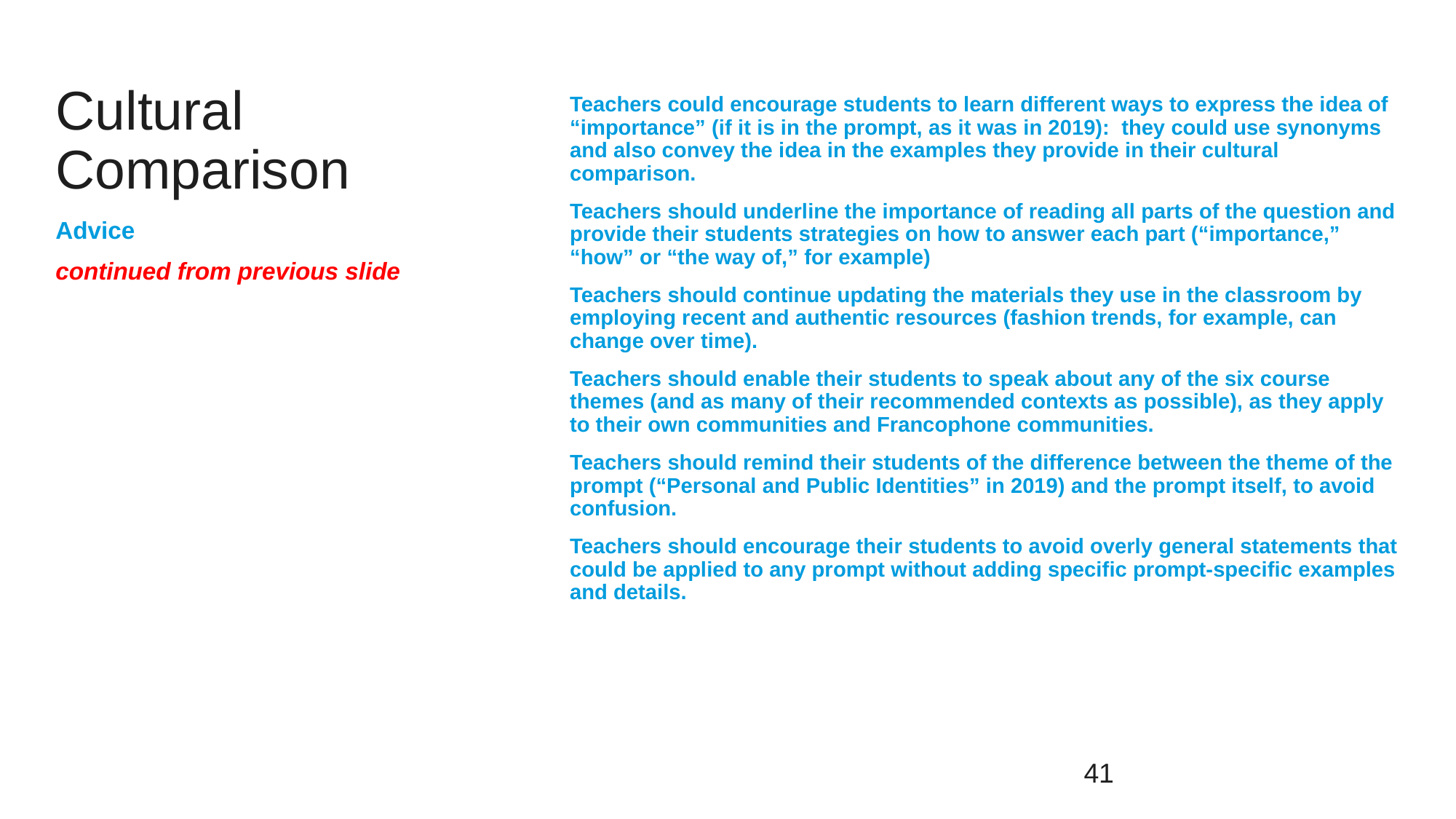

# Cultural Comparison
Teachers could encourage students to learn different ways to express the idea of “importance” (if it is in the prompt, as it was in 2019):  they could use synonyms and also convey the idea in the examples they provide in their cultural comparison.
Teachers should underline the importance of reading all parts of the question and provide their students strategies on how to answer each part (“importance,” “how” or “the way of,” for example)
Teachers should continue updating the materials they use in the classroom by employing recent and authentic resources (fashion trends, for example, can change over time).
Teachers should enable their students to speak about any of the six course themes (and as many of their recommended contexts as possible), as they apply to their own communities and Francophone communities.
Teachers should remind their students of the difference between the theme of the prompt (“Personal and Public Identities” in 2019) and the prompt itself, to avoid confusion.
Teachers should encourage their students to avoid overly general statements that could be applied to any prompt without adding specific prompt-specific examples and details.
Advice
continued from previous slide
41